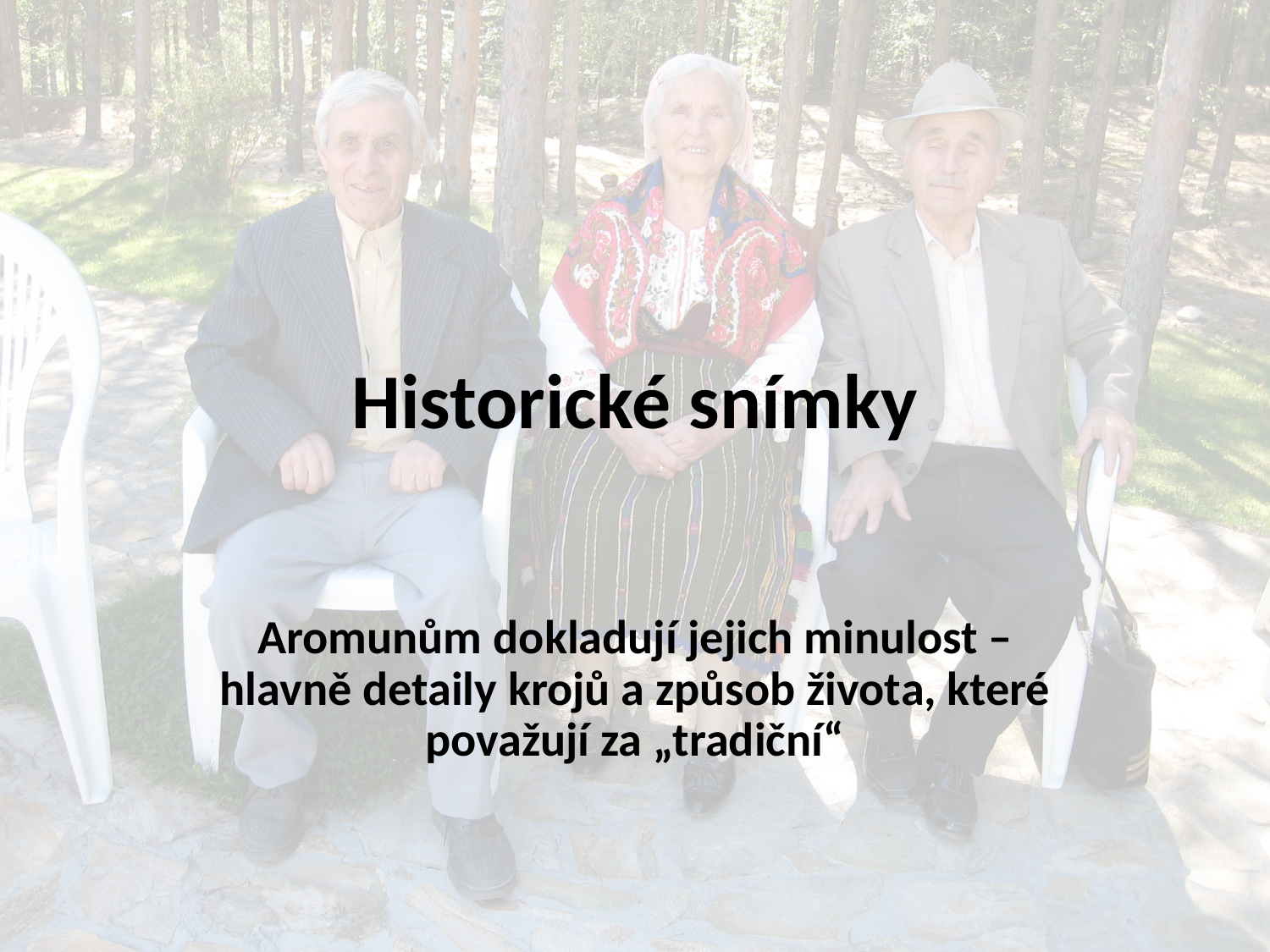

# Historické snímky

Aromunům dokladují jejich minulost – hlavně detaily krojů a způsob života, které považují za „tradiční“